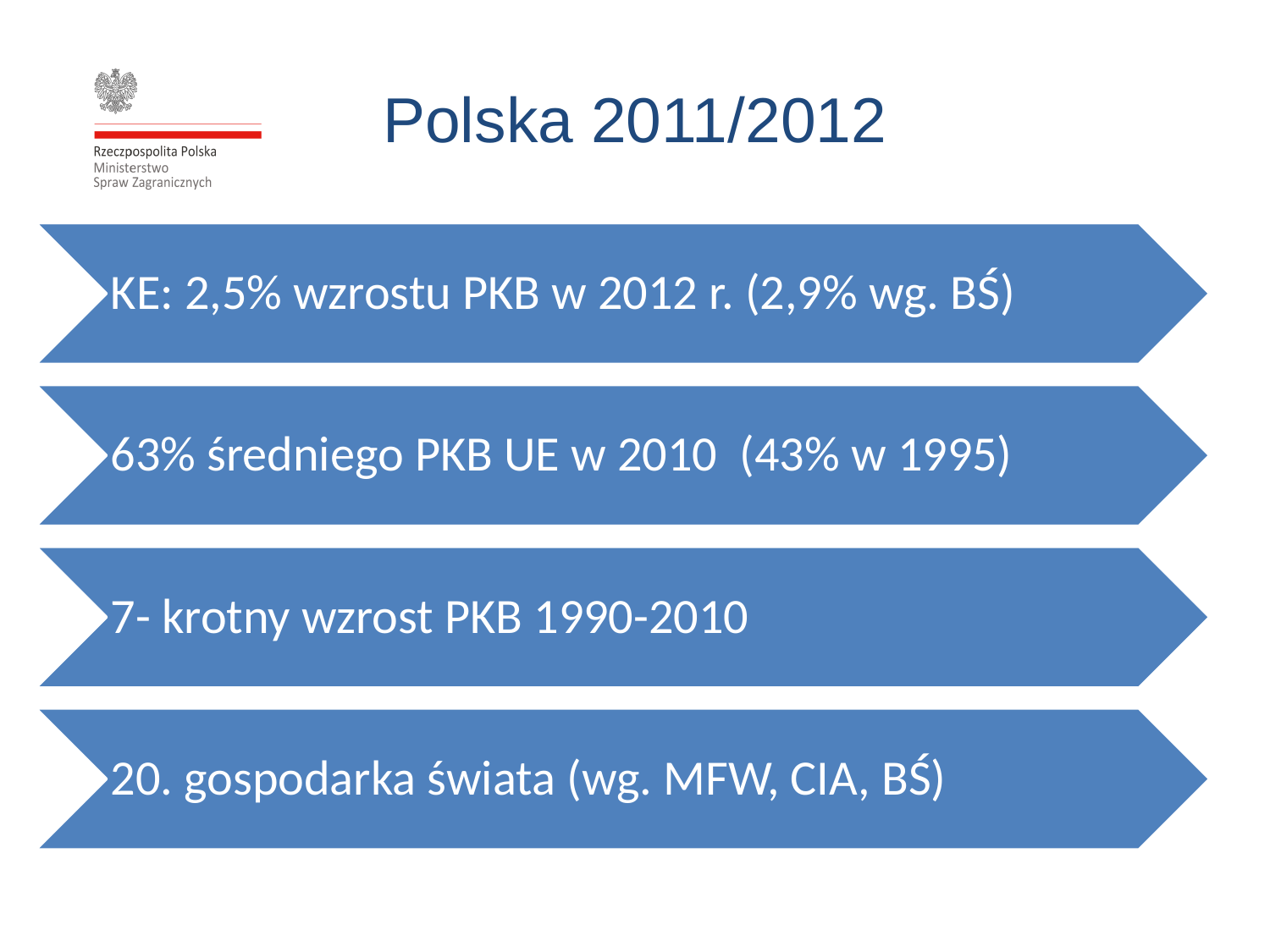

# Polska 2011/2012
KE: 2,5% wzrostu PKB w 2012 r. (2,9% wg. BŚ)
63% średniego PKB UE w 2010  (43% w 1995)
7- krotny wzrost PKB 1990-2010
20. gospodarka świata (wg. MFW, CIA, BŚ)